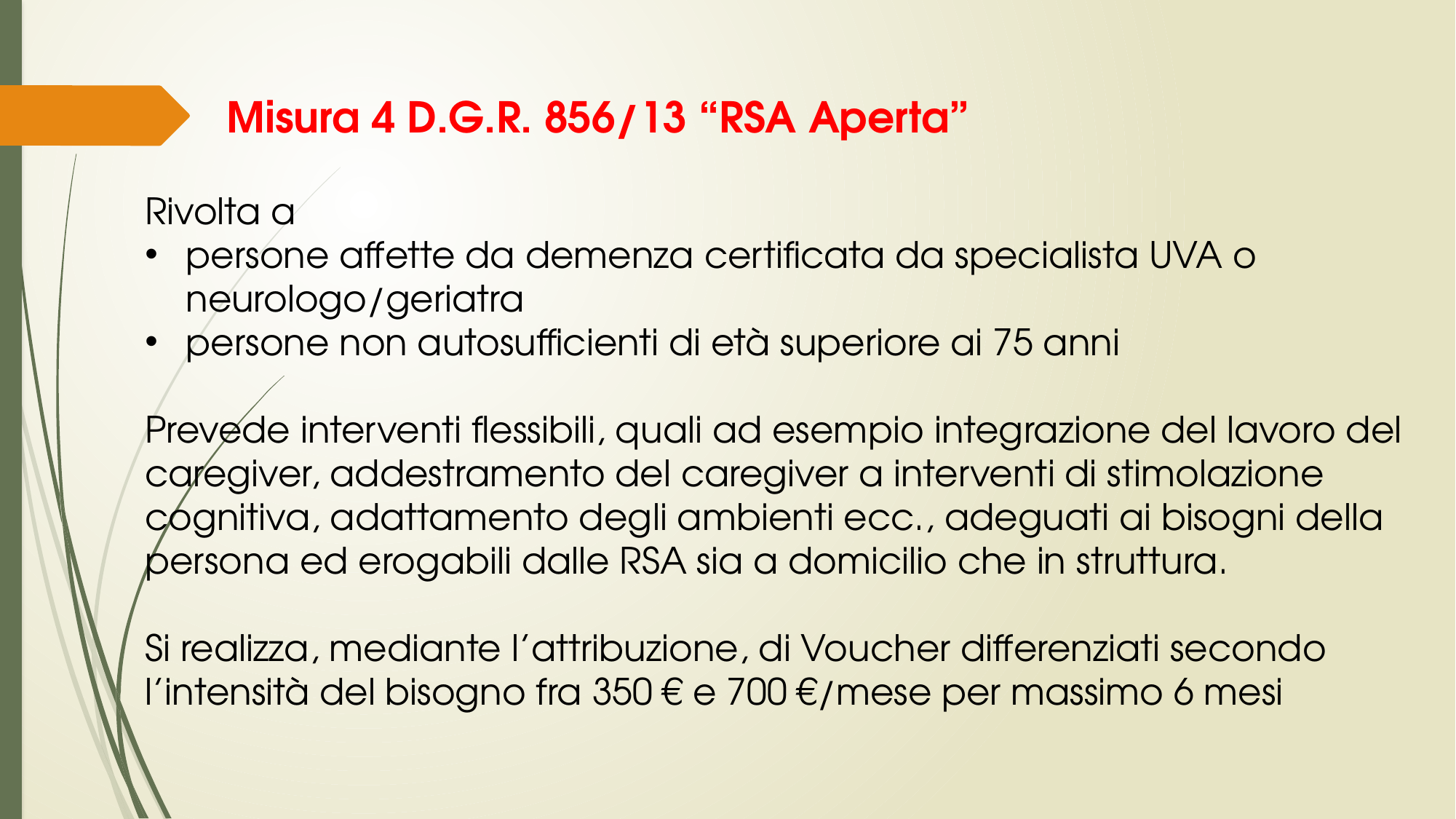

Misura 4 D.G.R. 856/13 “RSA Aperta”
Rivolta a
persone affette da demenza certificata da specialista UVA o neurologo/geriatra
persone non autosufficienti di età superiore ai 75 anni

Prevede interventi flessibili, quali ad esempio integrazione del lavoro del caregiver, addestramento del caregiver a interventi di stimolazione cognitiva, adattamento degli ambienti ecc., adeguati ai bisogni della
persona ed erogabili dalle RSA sia a domicilio che in struttura.

Si realizza, mediante l’attribuzione, di Voucher differenziati secondo l’intensità del bisogno fra 350 € e 700 €/mese per massimo 6 mesi